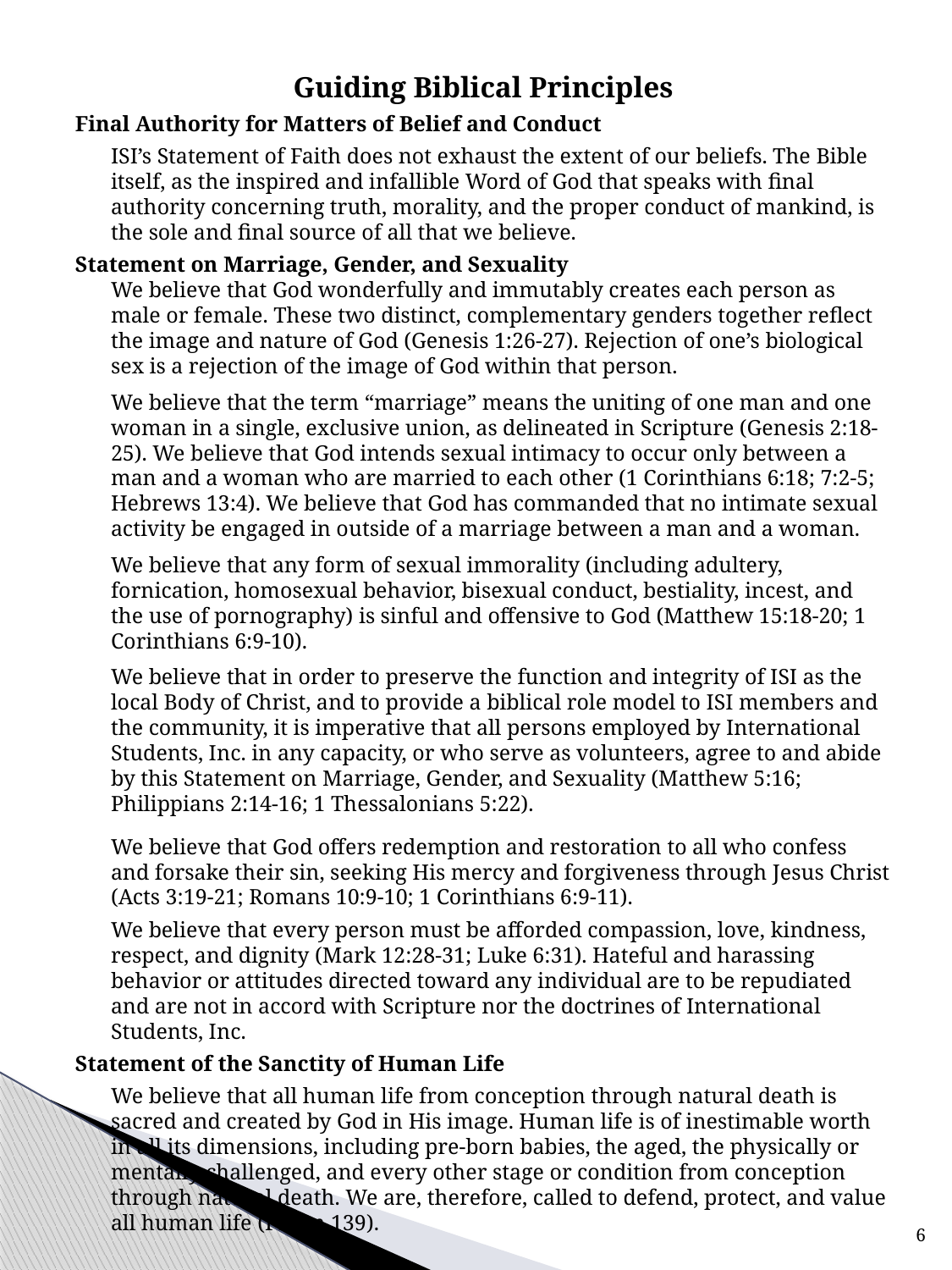

Guiding Biblical Principles
Final Authority for Matters of Belief and Conduct
	ISI’s Statement of Faith does not exhaust the extent of our beliefs. The Bible itself, as the inspired and infallible Word of God that speaks with final authority concerning truth, morality, and the proper conduct of mankind, is the sole and final source of all that we believe.
Statement on Marriage, Gender, and Sexuality
	We believe that God wonderfully and immutably creates each person as male or female. These two distinct, complementary genders together reflect the image and nature of God (Genesis 1:26-27). Rejection of one’s biological sex is a rejection of the image of God within that person.
	We believe that the term “marriage” means the uniting of one man and one woman in a single, exclusive union, as delineated in Scripture (Genesis 2:18-25). We believe that God intends sexual intimacy to occur only between a man and a woman who are married to each other (1 Corinthians 6:18; 7:2-5; Hebrews 13:4). We believe that God has commanded that no intimate sexual activity be engaged in outside of a marriage between a man and a woman.
 	We believe that any form of sexual immorality (including adultery, fornication, homosexual behavior, bisexual conduct, bestiality, incest, and the use of pornography) is sinful and offensive to God (Matthew 15:18-20; 1 Corinthians 6:9-10).
 	We believe that in order to preserve the function and integrity of ISI as the local Body of Christ, and to provide a biblical role model to ISI members and the community, it is imperative that all persons employed by International Students, Inc. in any capacity, or who serve as volunteers, agree to and abide by this Statement on Marriage, Gender, and Sexuality (Matthew 5:16; Philippians 2:14-16; 1 Thessalonians 5:22).
 	We believe that God offers redemption and restoration to all who confess and forsake their sin, seeking His mercy and forgiveness through Jesus Christ (Acts 3:19-21; Romans 10:9-10; 1 Corinthians 6:9-11).
 	We believe that every person must be afforded compassion, love, kindness, respect, and dignity (Mark 12:28-31; Luke 6:31). Hateful and harassing behavior or attitudes directed toward any individual are to be repudiated and are not in accord with Scripture nor the doctrines of International Students, Inc.
Statement of the Sanctity of Human Life
	We believe that all human life from conception through natural death is sacred and created by God in His image. Human life is of inestimable worth in all its dimensions, including pre-born babies, the aged, the physically or mentally challenged, and every other stage or condition from conception through natural death. We are, therefore, called to defend, protect, and value all human life (Psalm 139).

ISI Statement of Faith

6